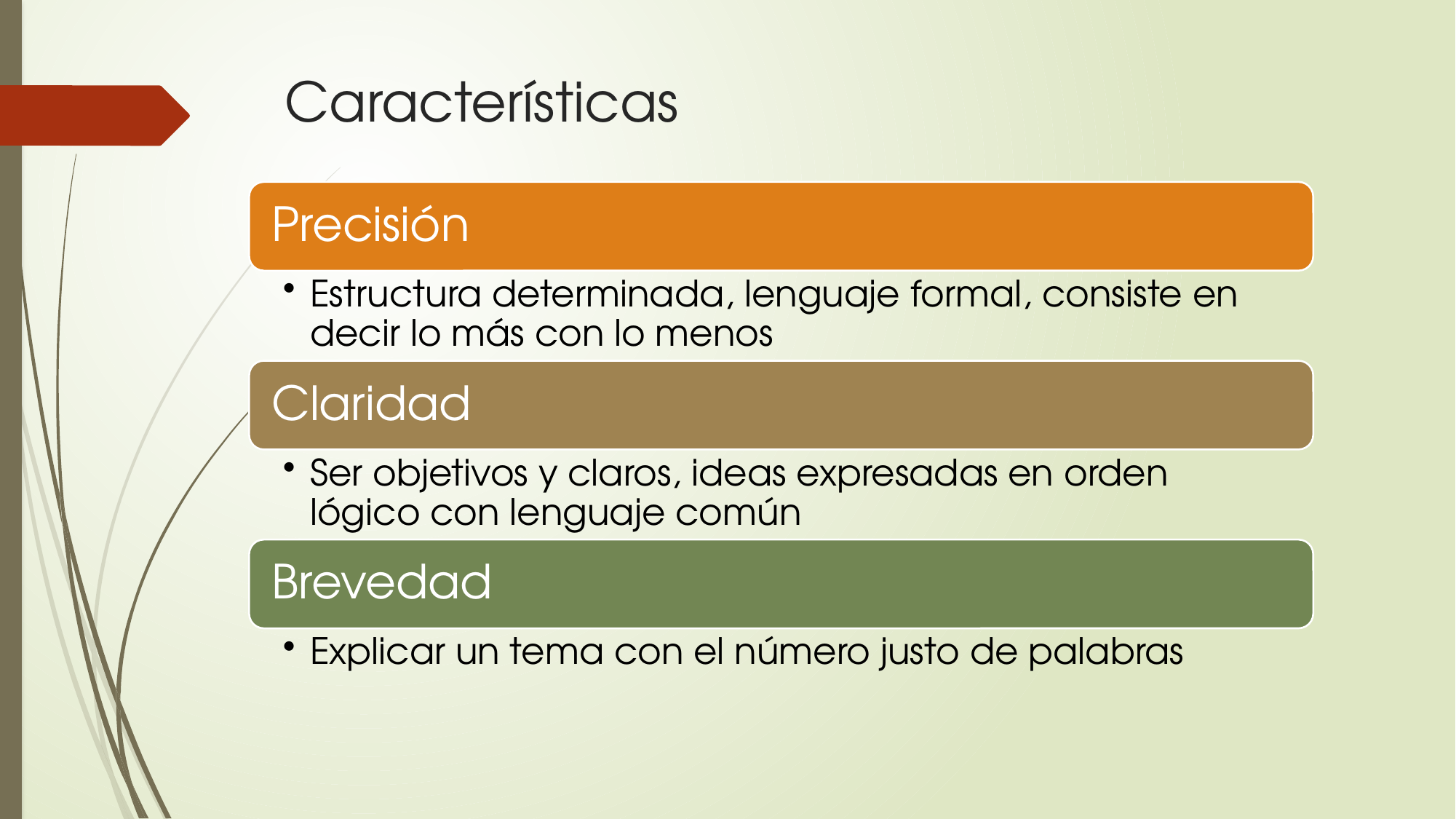

# Características
Precisión
Estructura determinada, lenguaje formal, consiste en decir lo más con lo menos
Claridad
Ser objetivos y claros, ideas expresadas en orden lógico con lenguaje común
Brevedad
Explicar un tema con el número justo de palabras